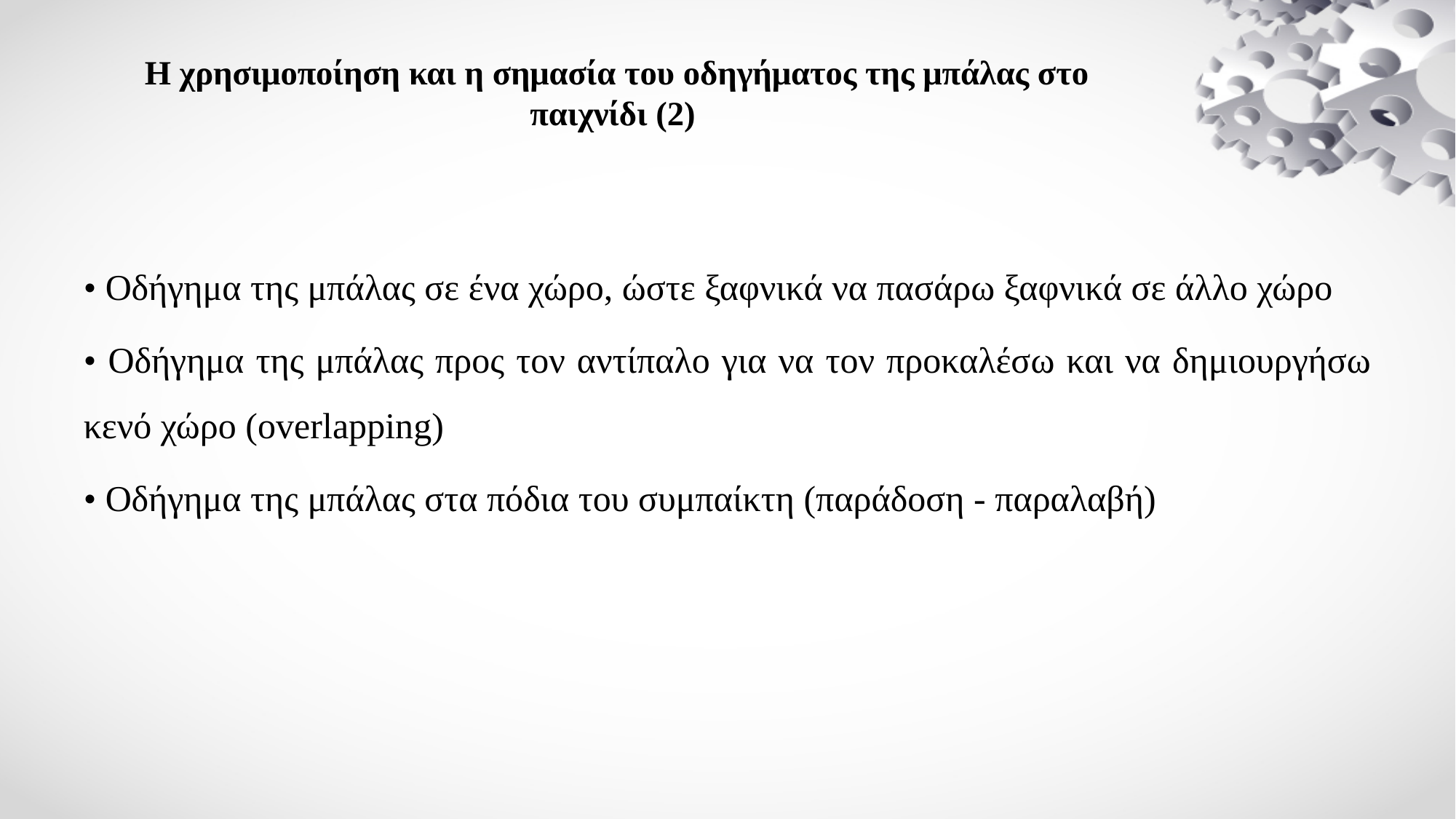

# Η χρησιμοποίηση και η σημασία του οδηγήματος της μπάλας στο παιχνίδι (2)
• Οδήγημα της μπάλας σε ένα χώρο, ώστε ξαφνικά να πασάρω ξαφνικά σε άλλο χώρο
• Οδήγημα της μπάλας προς τον αντίπαλο για να τον προκαλέσω και να δημιουργήσω κενό χώρο (overlapping)
• Οδήγημα της μπάλας στα πόδια του συμπαίκτη (παράδοση - παραλαβή)